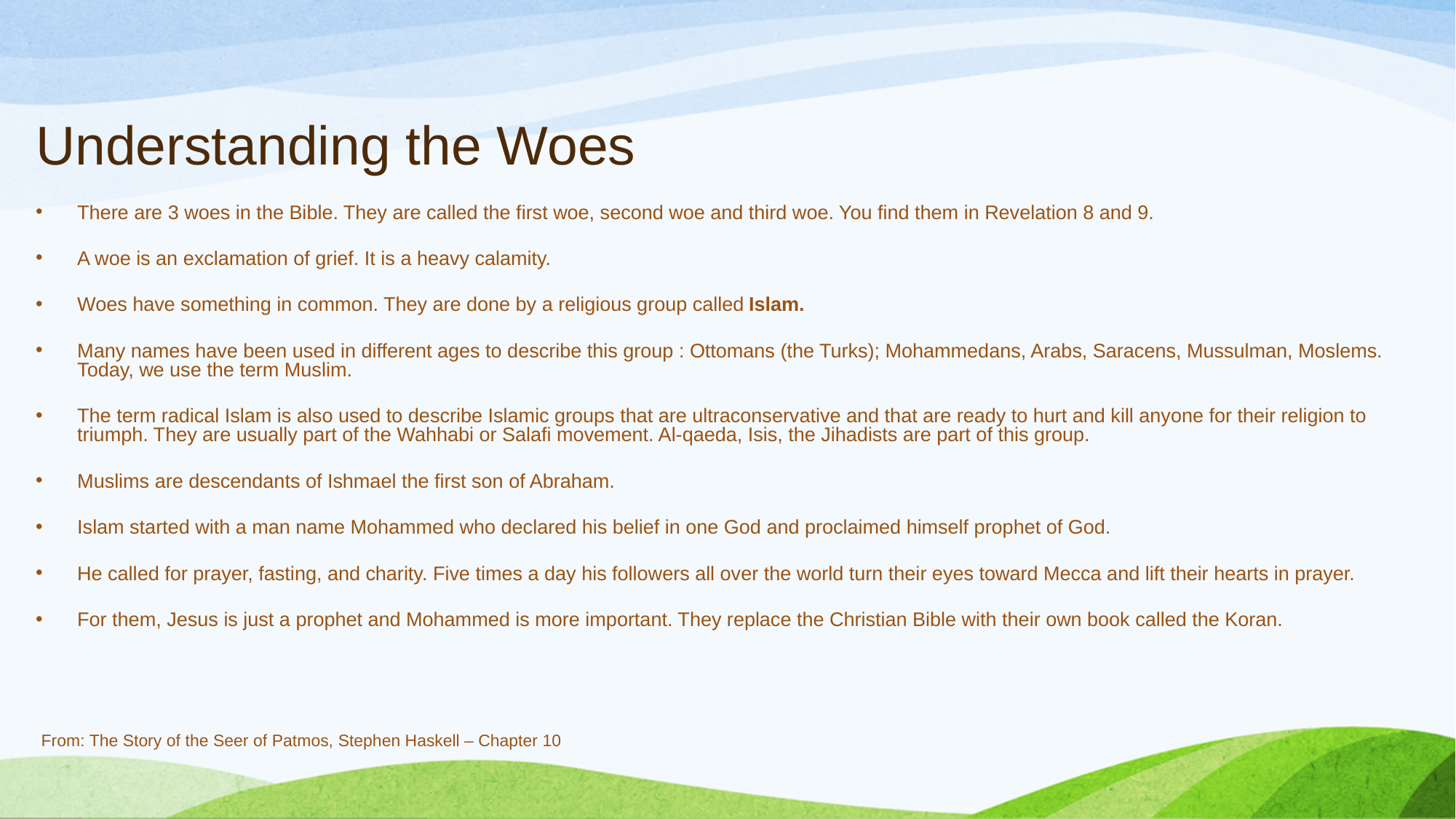

# Understanding the Woes
There are 3 woes in the Bible. They are called the first woe, second woe and third woe. You find them in Revelation 8 and 9.
A woe is an exclamation of grief. It is a heavy calamity.
Woes have something in common. They are done by a religious group called Islam.
Many names have been used in different ages to describe this group : Ottomans (the Turks); Mohammedans, Arabs, Saracens, Mussulman, Moslems. Today, we use the term Muslim.
The term radical Islam is also used to describe Islamic groups that are ultraconservative and that are ready to hurt and kill anyone for their religion to triumph. They are usually part of the Wahhabi or Salafi movement. Al-qaeda, Isis, the Jihadists are part of this group.
Muslims are descendants of Ishmael the first son of Abraham.
Islam started with a man name Mohammed who declared his belief in one God and proclaimed himself prophet of God.
He called for prayer, fasting, and charity. Five times a day his followers all over the world turn their eyes toward Mecca and lift their hearts in prayer.
For them, Jesus is just a prophet and Mohammed is more important. They replace the Christian Bible with their own book called the Koran.
From: The Story of the Seer of Patmos, Stephen Haskell – Chapter 10